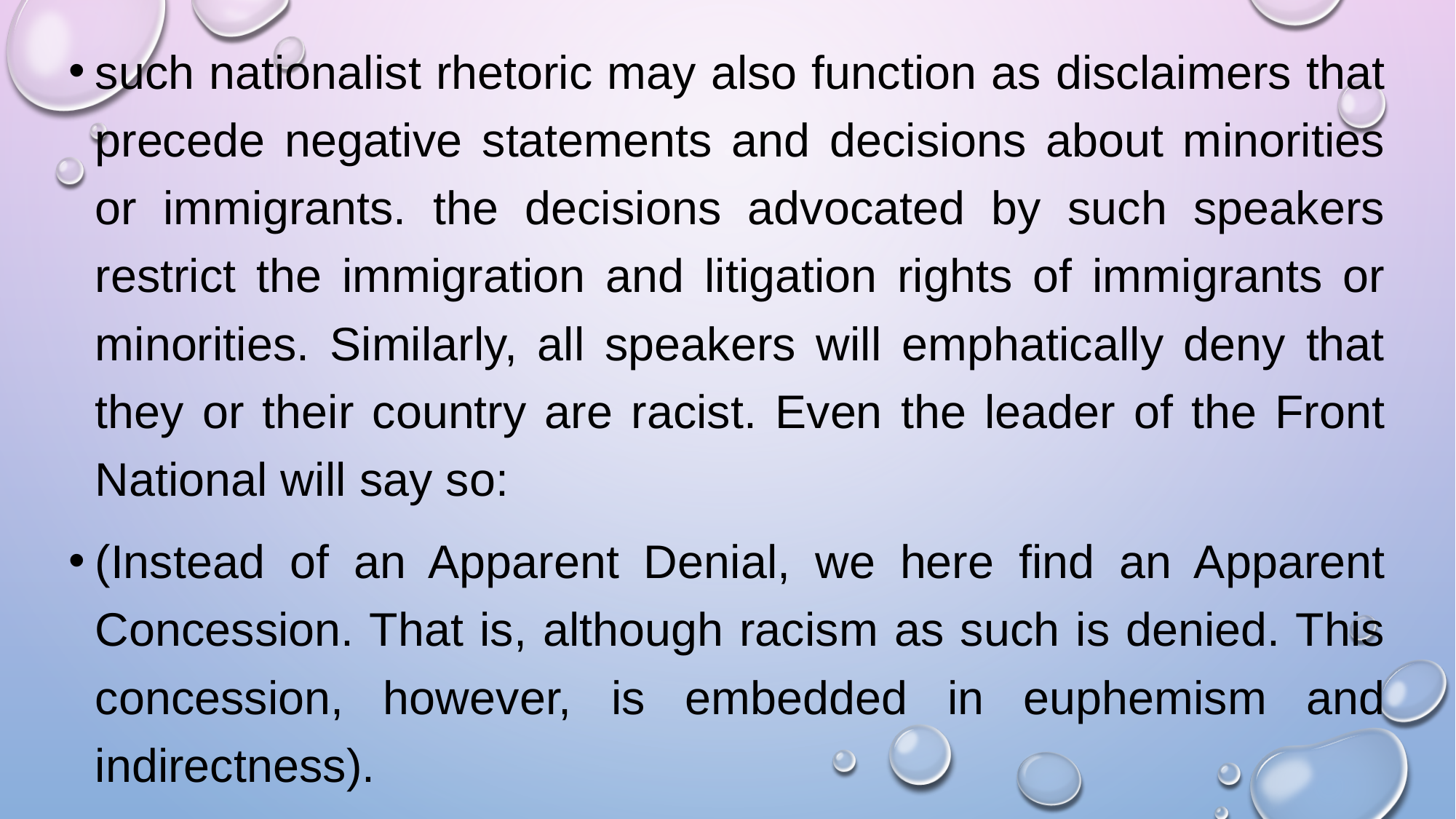

such nationalist rhetoric may also function as disclaimers that precede negative statements and decisions about minorities or immigrants. the decisions advocated by such speakers restrict the immigration and litigation rights of immigrants or minorities. Similarly, all speakers will emphatically deny that they or their country are racist. Even the leader of the Front National will say so:
(Instead of an Apparent Denial, we here find an Apparent Concession. That is, although racism as such is denied. This concession, however, is embedded in euphemism and indirectness).